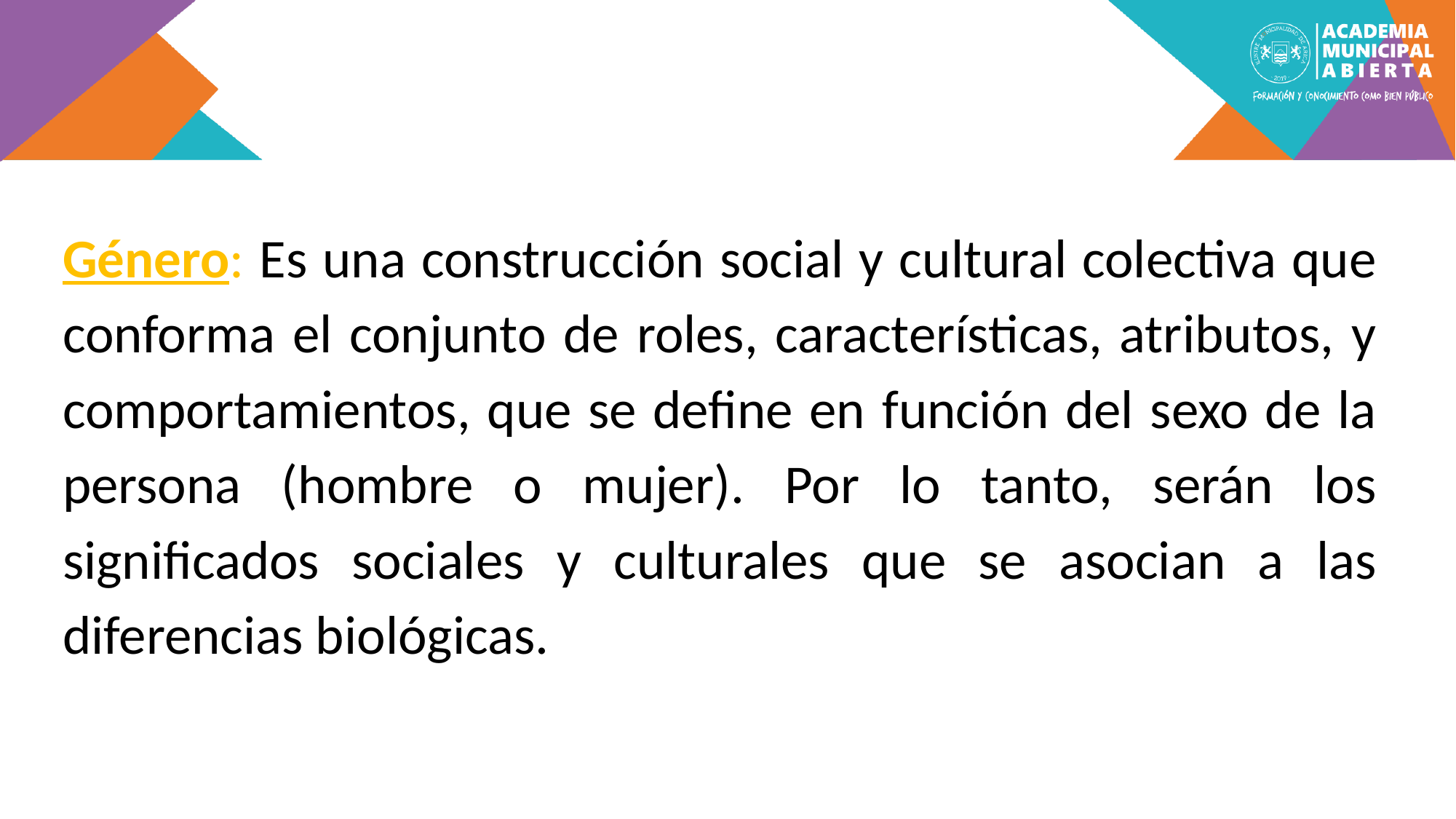

#
Género: Es una construcción social y cultural colectiva que conforma el conjunto de roles, características, atributos, y comportamientos, que se define en función del sexo de la persona (hombre o mujer). Por lo tanto, serán los significados sociales y culturales que se asocian a las diferencias biológicas.